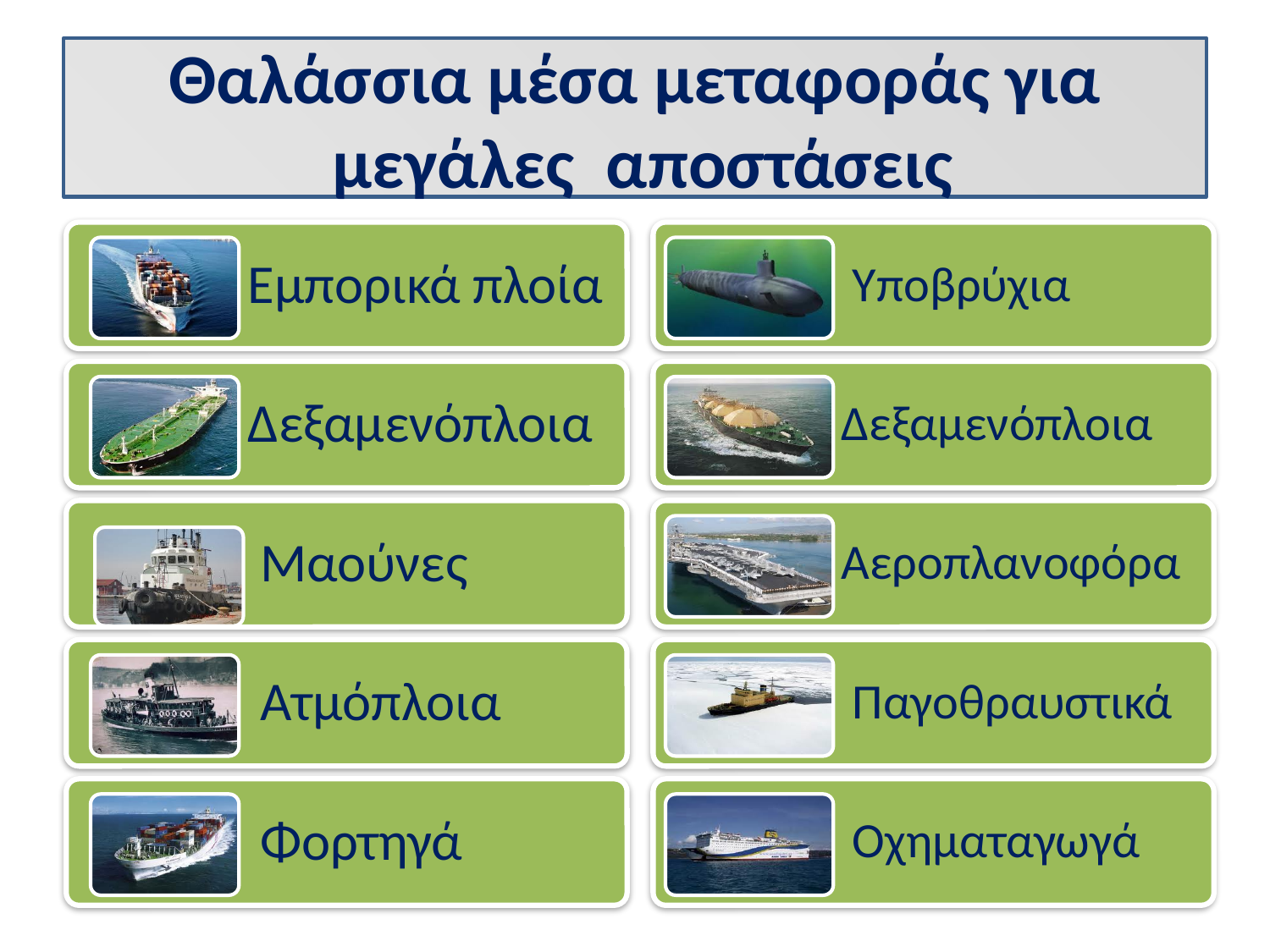

# Θαλάσσια μέσα μεταφοράς για μεγάλες  αποστάσεις
   Εμπορικά πλοία
   Δεξαμενόπλοια
    Μαούνες
    Ατμόπλοια
    Φορτηγά
     Υποβρύχια
    Δεξαμενόπλοια
    Αεροπλανοφόρα
     Παγοθραυστικά
     Οχηματαγωγά